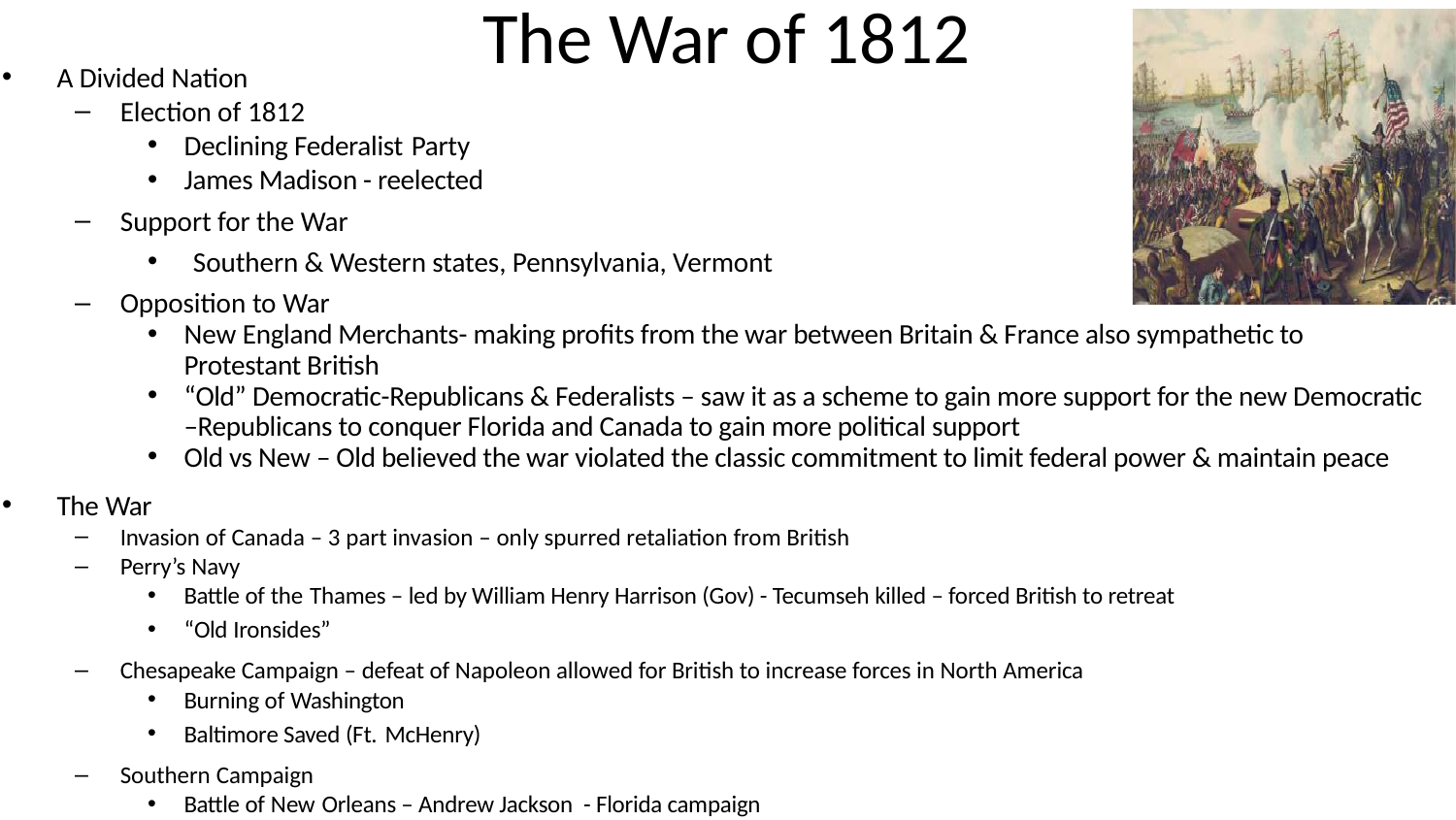

# The War of 1812

A Divided Nation
Election of 1812
Declining Federalist Party
James Madison - reelected
Support for the War
Southern & Western states, Pennsylvania, Vermont
Opposition to War
New England Merchants- making profits from the war between Britain & France also sympathetic to Protestant British
“Old” Democratic-Republicans & Federalists – saw it as a scheme to gain more support for the new Democratic –Republicans to conquer Florida and Canada to gain more political support
Old vs New – Old believed the war violated the classic commitment to limit federal power & maintain peace
The War
Invasion of Canada – 3 part invasion – only spurred retaliation from British
Perry’s Navy
Battle of the Thames – led by William Henry Harrison (Gov) - Tecumseh killed – forced British to retreat
“Old Ironsides”
Chesapeake Campaign – defeat of Napoleon allowed for British to increase forces in North America
Burning of Washington
Baltimore Saved (Ft. McHenry)
Southern Campaign
Battle of New Orleans – Andrew Jackson  - Florida campaign